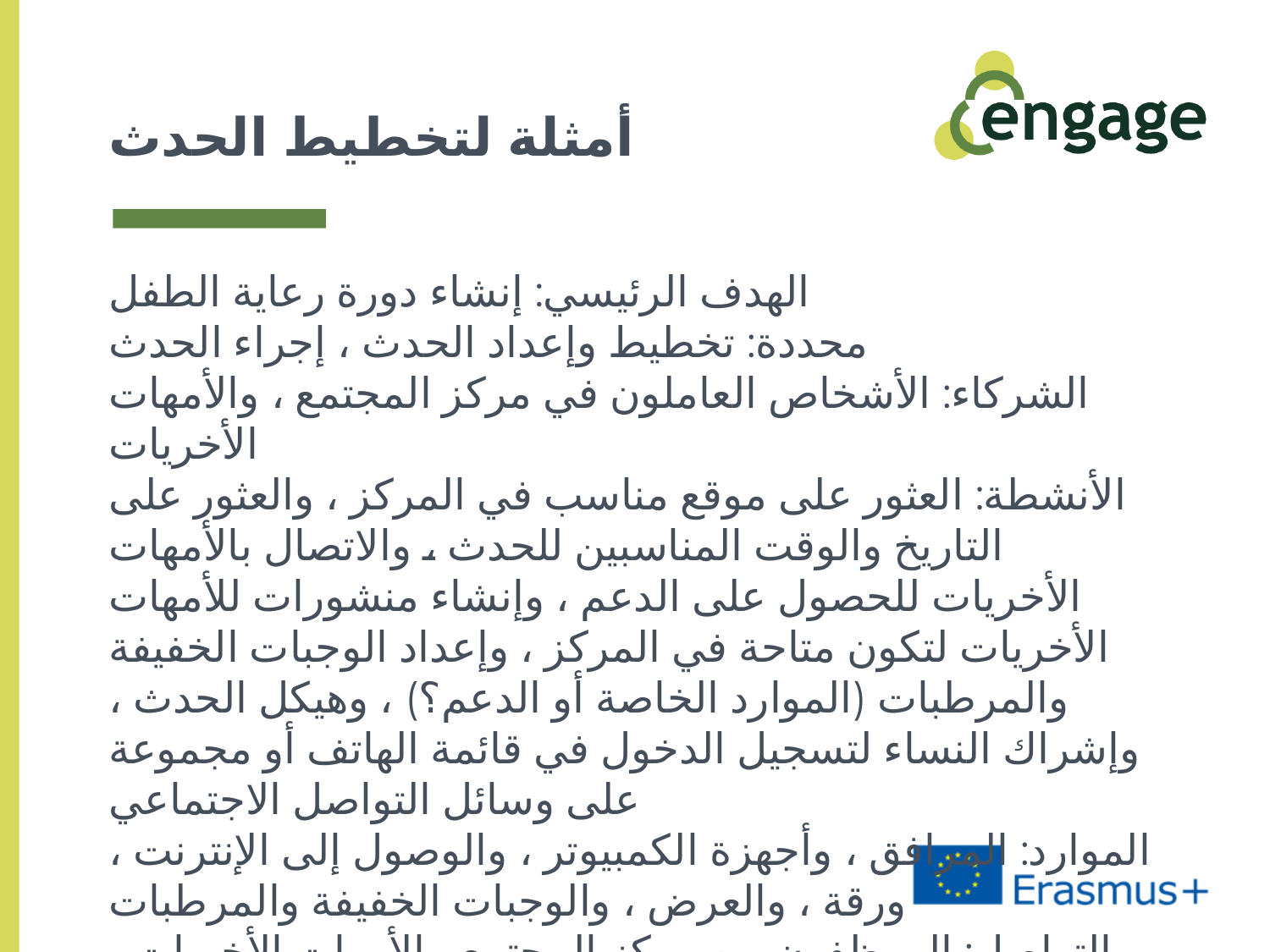

# أمثلة لتخطيط الحدث
الهدف الرئيسي: إنشاء دورة رعاية الطفل
محددة: تخطيط وإعداد الحدث ، إجراء الحدث
الشركاء: الأشخاص العاملون في مركز المجتمع ، والأمهات الأخريات
الأنشطة: العثور على موقع مناسب في المركز ، والعثور على التاريخ والوقت المناسبين للحدث ، والاتصال بالأمهات الأخريات للحصول على الدعم ، وإنشاء منشورات للأمهات الأخريات لتكون متاحة في المركز ، وإعداد الوجبات الخفيفة والمرطبات (الموارد الخاصة أو الدعم؟) ، وهيكل الحدث ، وإشراك النساء لتسجيل الدخول في قائمة الهاتف أو مجموعة على وسائل التواصل الاجتماعي
الموارد: المرافق ، وأجهزة الكمبيوتر ، والوصول إلى الإنترنت ، ورقة ، والعرض ، والوجبات الخفيفة والمرطبات
التواصل: الموظفون من مركز المجتمع ، الأمهات الأخريات ، أفراد الأسرة